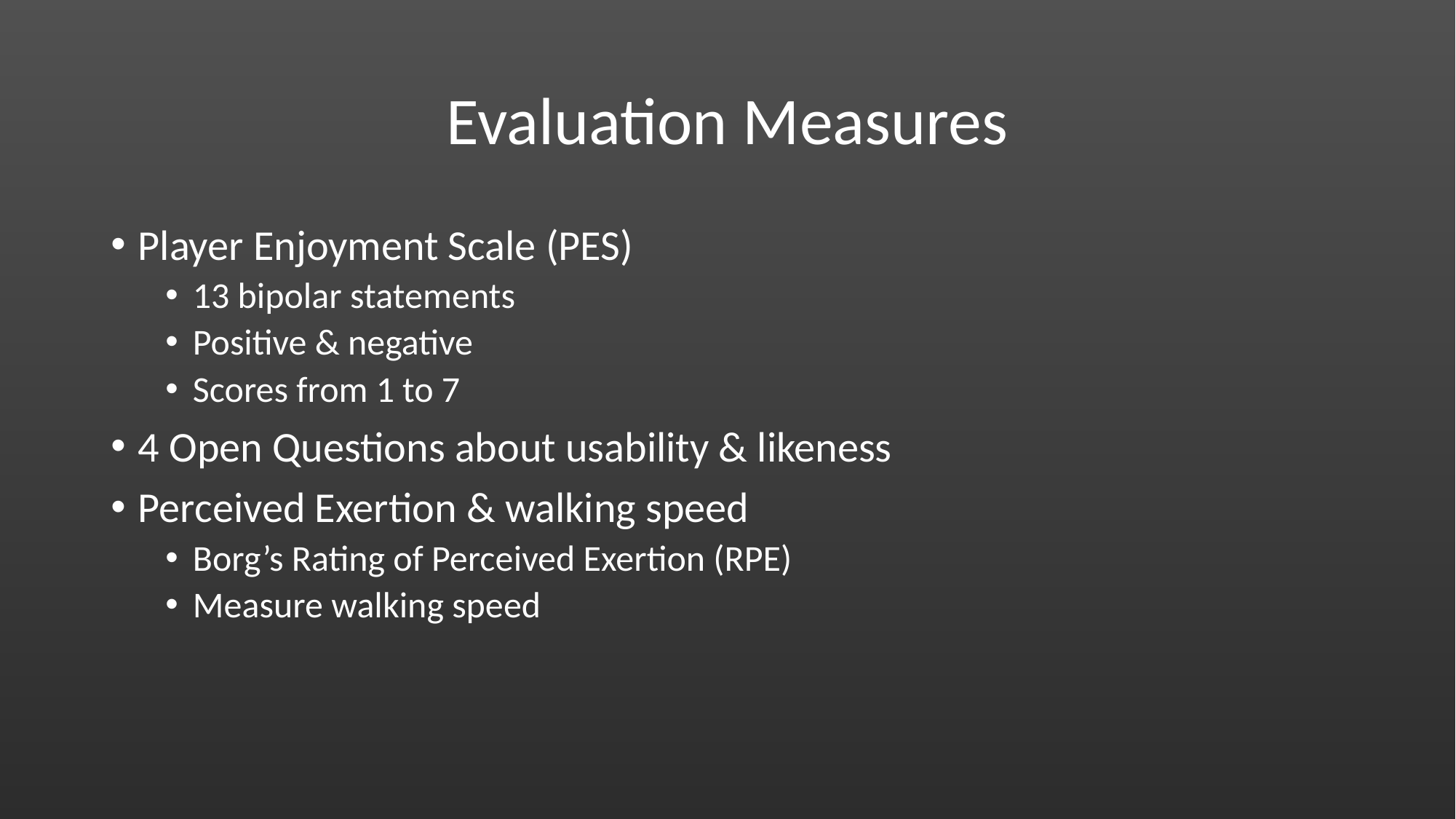

# Evaluation Measures
Player Enjoyment Scale (PES)
13 bipolar statements
Positive & negative
Scores from 1 to 7
4 Open Questions about usability & likeness
Perceived Exertion & walking speed
Borg’s Rating of Perceived Exertion (RPE)
Measure walking speed